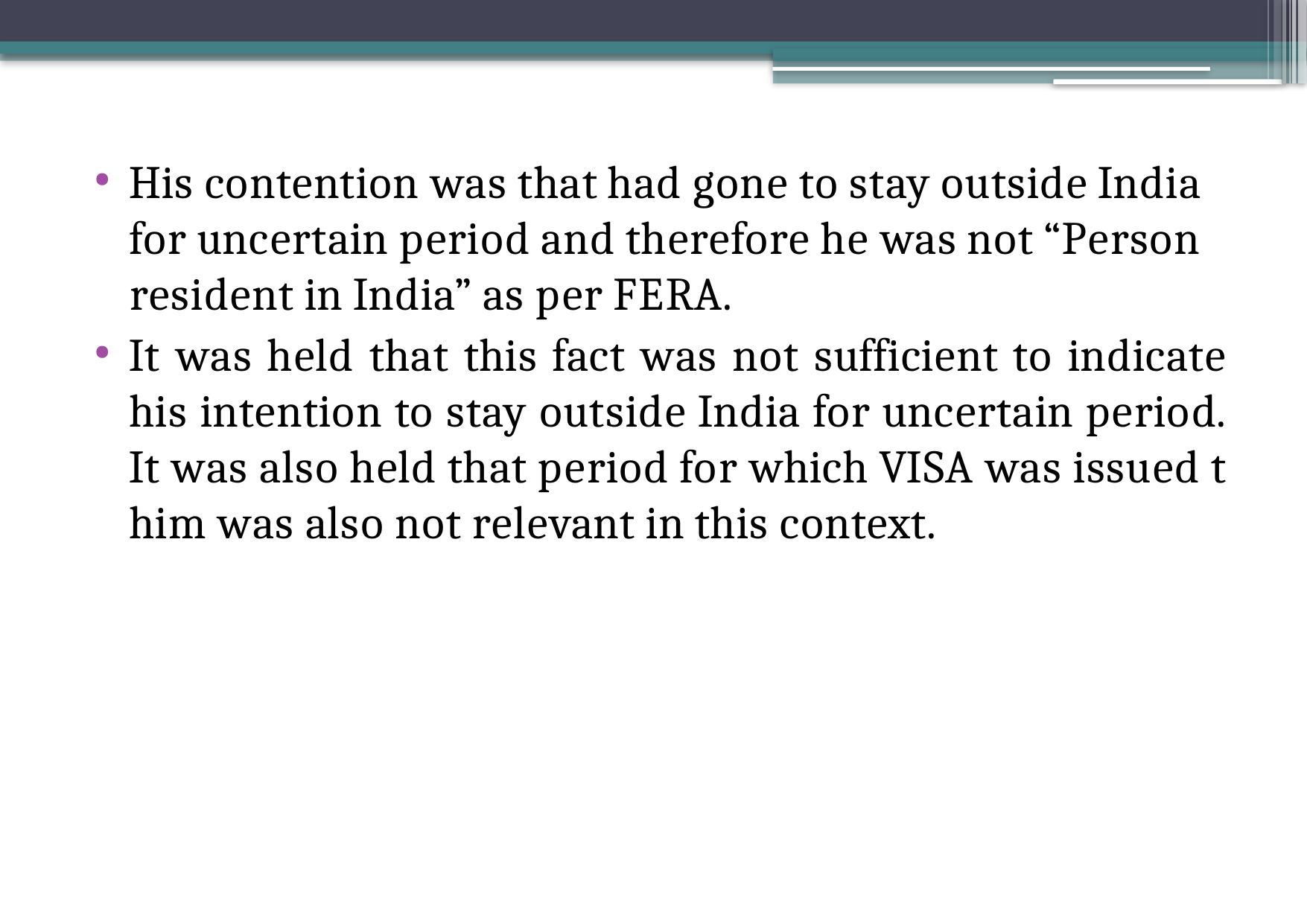

His contention was that had gone to stay outside India for uncertain period and therefore he was not “Person resident in India” as per FERA.
It was held that this fact was not sufficient to indicate his intention to stay outside India for uncertain period. It was also held that period for which VISA was issued t him was also not relevant in this context.